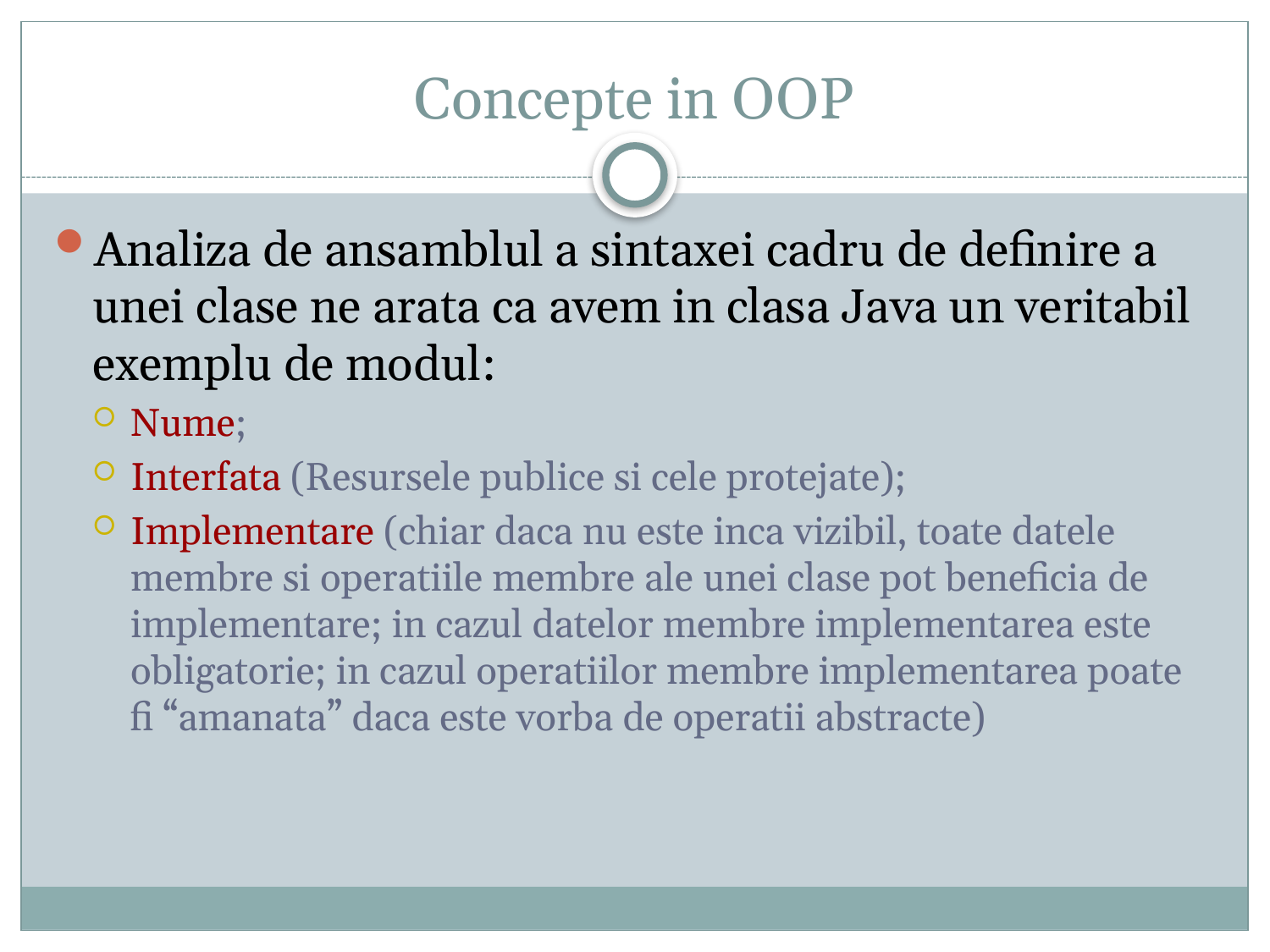

# Concepte in OOP
Analiza de ansamblul a sintaxei cadru de definire a unei clase ne arata ca avem in clasa Java un veritabil exemplu de modul:
Nume;
Interfata (Resursele publice si cele protejate);
Implementare (chiar daca nu este inca vizibil, toate datele membre si operatiile membre ale unei clase pot beneficia de implementare; in cazul datelor membre implementarea este obligatorie; in cazul operatiilor membre implementarea poate fi “amanata” daca este vorba de operatii abstracte)